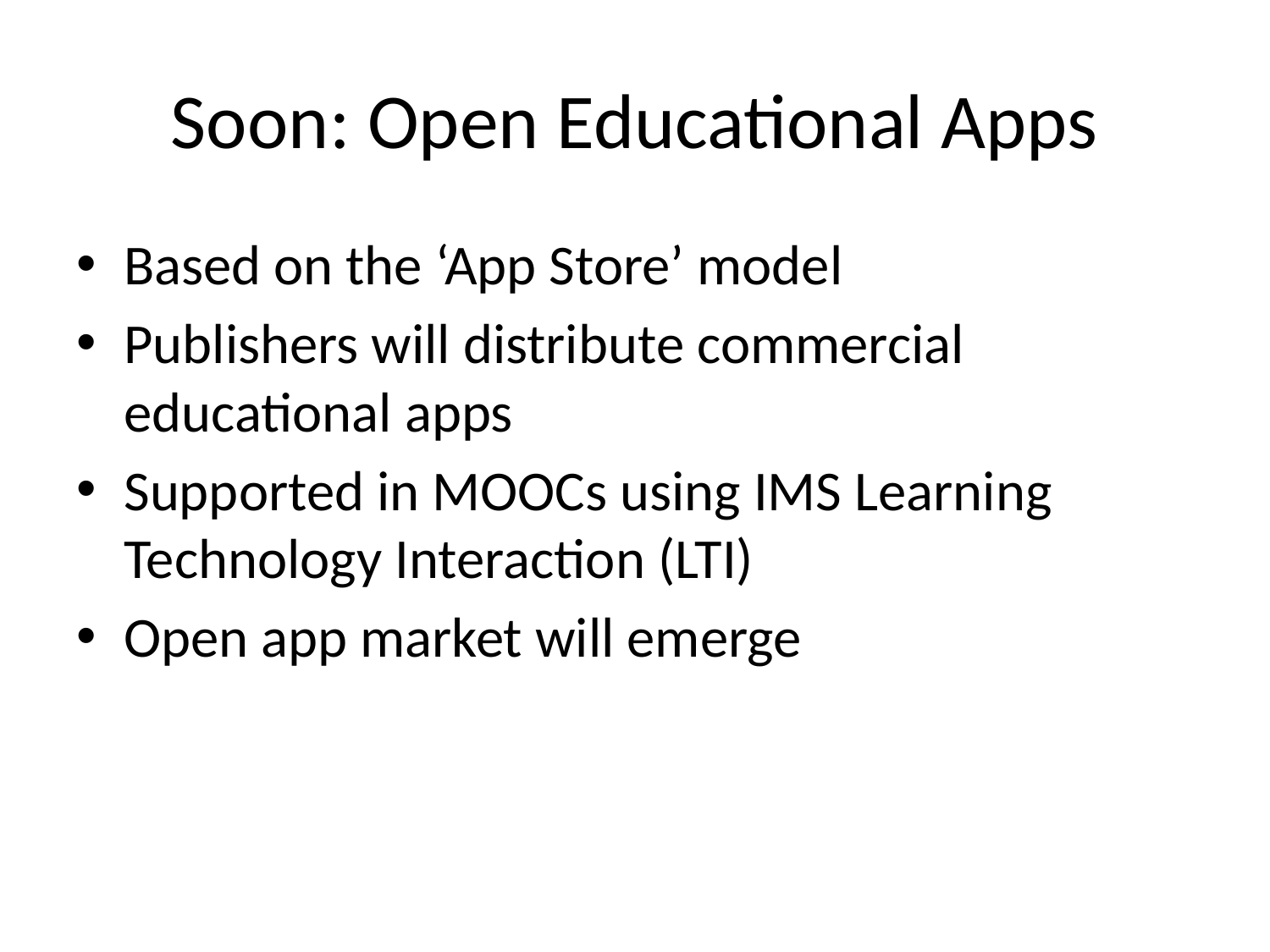

# Soon: Open Educational Apps
Based on the ‘App Store’ model
Publishers will distribute commercial educational apps
Supported in MOOCs using IMS Learning Technology Interaction (LTI)
Open app market will emerge